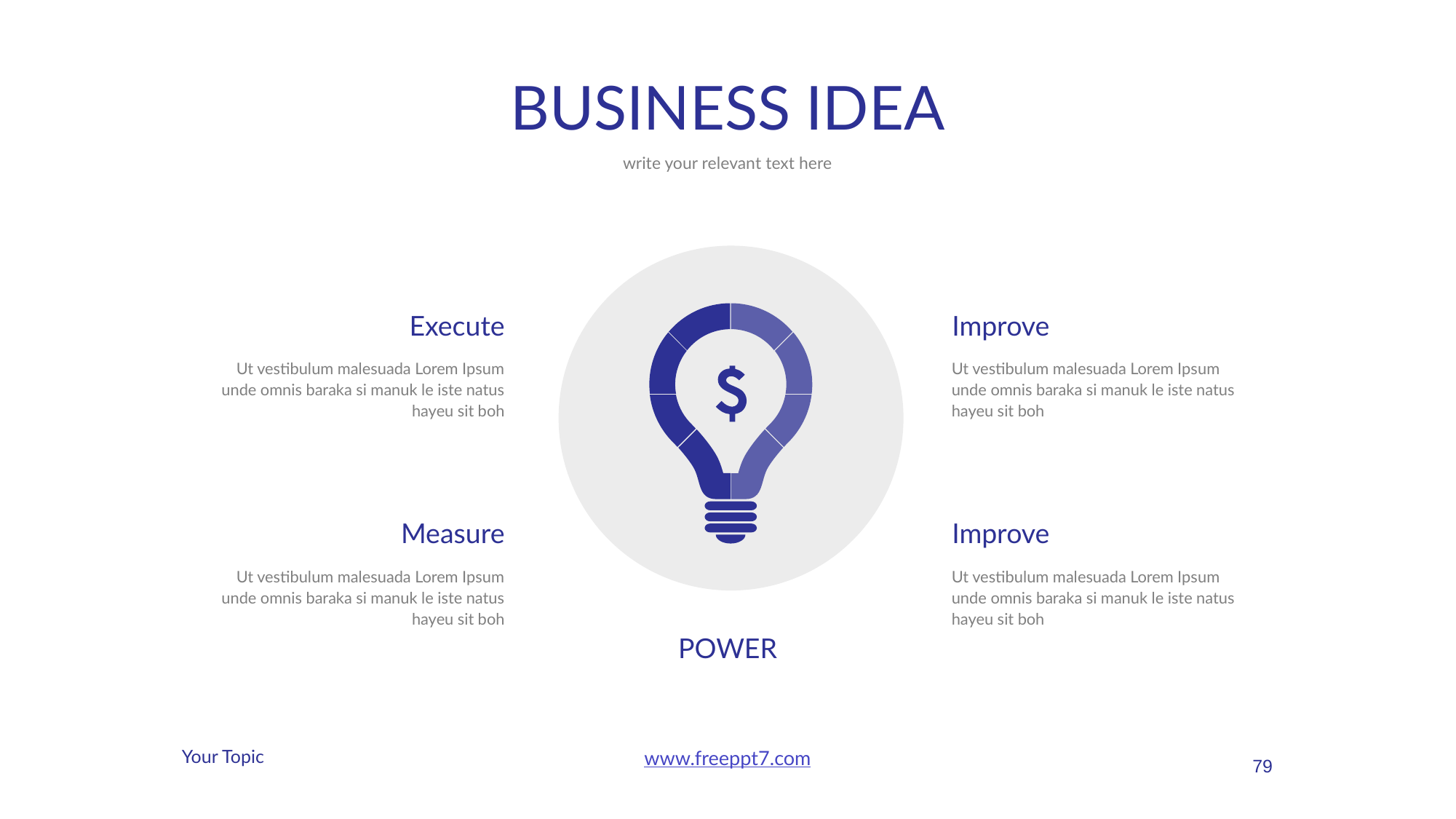

# BUSINESS IDEA
write your relevant text here

Execute
Improve
Ut vestibulum malesuada Lorem Ipsum unde omnis baraka si manuk le iste natus hayeu sit boh
Ut vestibulum malesuada Lorem Ipsum unde omnis baraka si manuk le iste natus hayeu sit boh

Measure
Improve
Ut vestibulum malesuada Lorem Ipsum unde omnis baraka si manuk le iste natus hayeu sit boh
Ut vestibulum malesuada Lorem Ipsum unde omnis baraka si manuk le iste natus hayeu sit boh
POWER
79